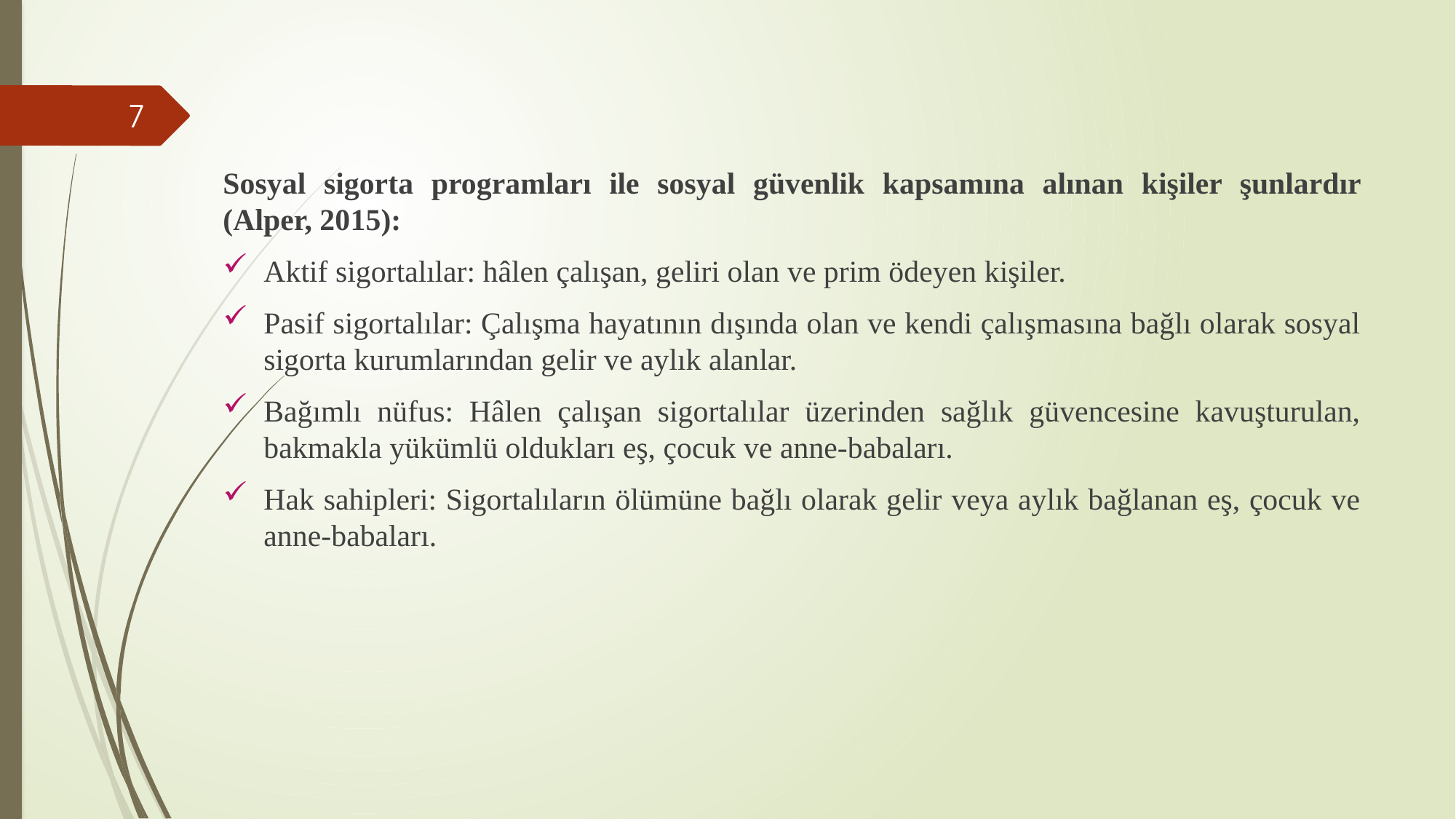

Sosyal sigorta programları ile sosyal güvenlik kapsamına alınan kişiler şunlardır (Alper, 2015):
Aktif sigortalılar: hâlen çalışan, geliri olan ve prim ödeyen kişiler.
Pasif sigortalılar: Çalışma hayatının dışında olan ve kendi çalışmasına bağlı olarak sosyal sigorta kurumlarından gelir ve aylık alanlar.
Bağımlı nüfus: Hâlen çalışan sigortalılar üzerinden sağlık güvencesine kavuşturulan, bakmakla yükümlü oldukları eş, çocuk ve anne-babaları.
Hak sahipleri: Sigortalıların ölümüne bağlı olarak gelir veya aylık bağlanan eş, çocuk ve anne-babaları.

7